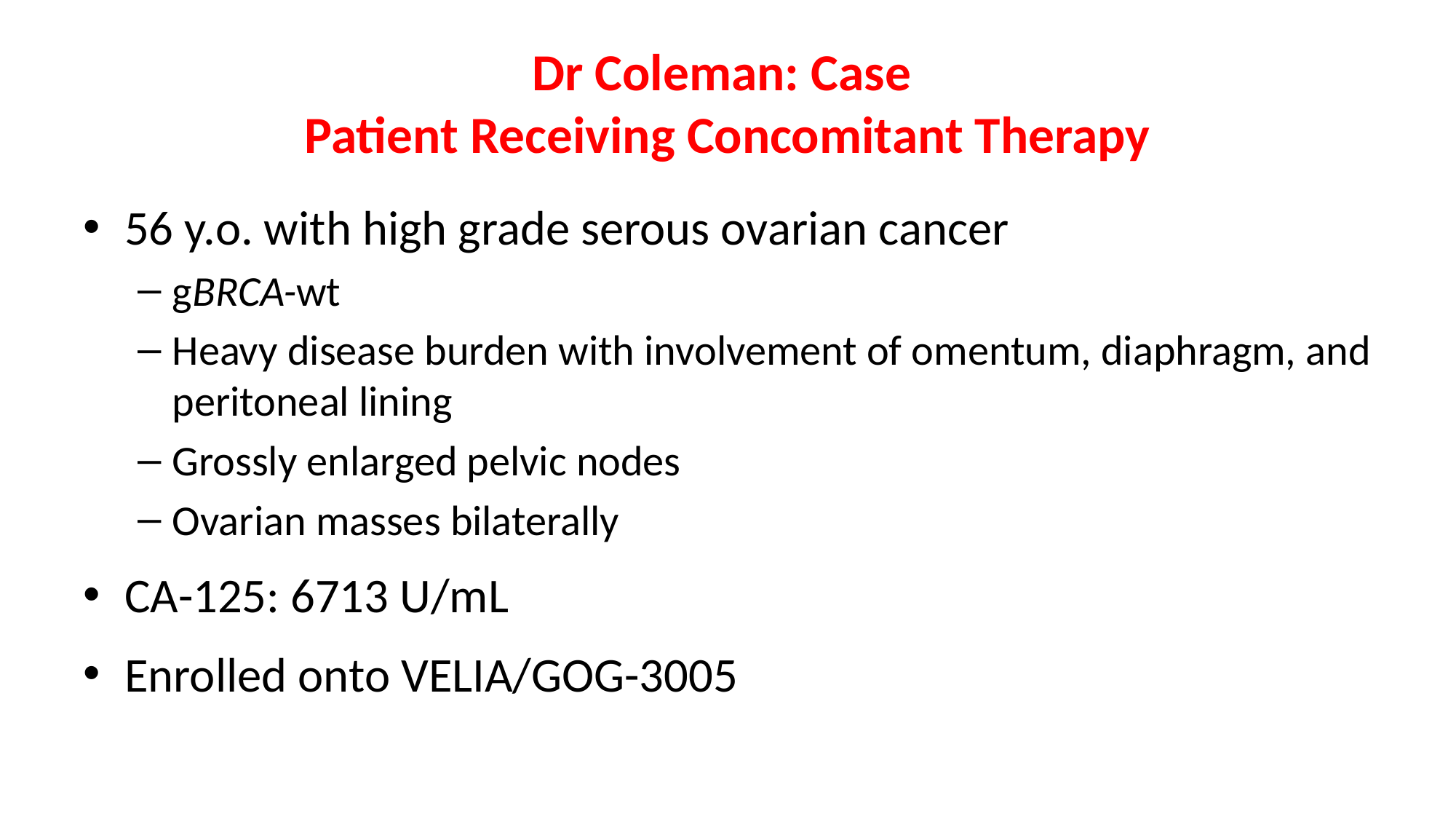

# Dr Coleman: Case Patient Receiving Concomitant Therapy
56 y.o. with high grade serous ovarian cancer
gBRCA-wt
Heavy disease burden with involvement of omentum, diaphragm, and peritoneal lining
Grossly enlarged pelvic nodes
Ovarian masses bilaterally
CA-125: 6713 U/mL
Enrolled onto VELIA/GOG-3005